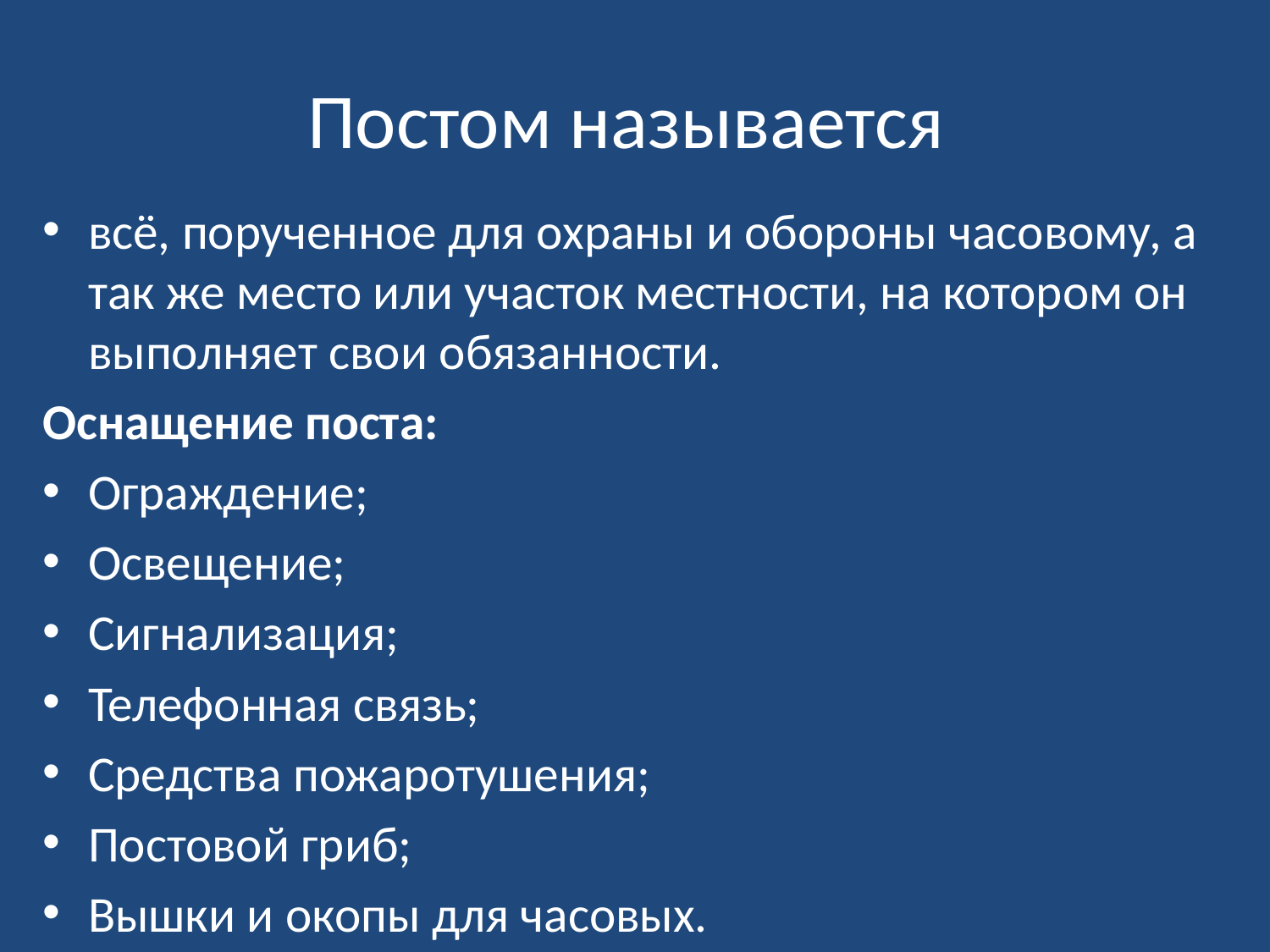

# Постом называется
всё, порученное для охраны и обороны часовому, а так же место или участок местности, на котором он выполняет свои обязанности.
Оснащение поста:
Ограждение;
Освещение;
Сигнализация;
Телефонная связь;
Средства пожаротушения;
Постовой гриб;
Вышки и окопы для часовых.